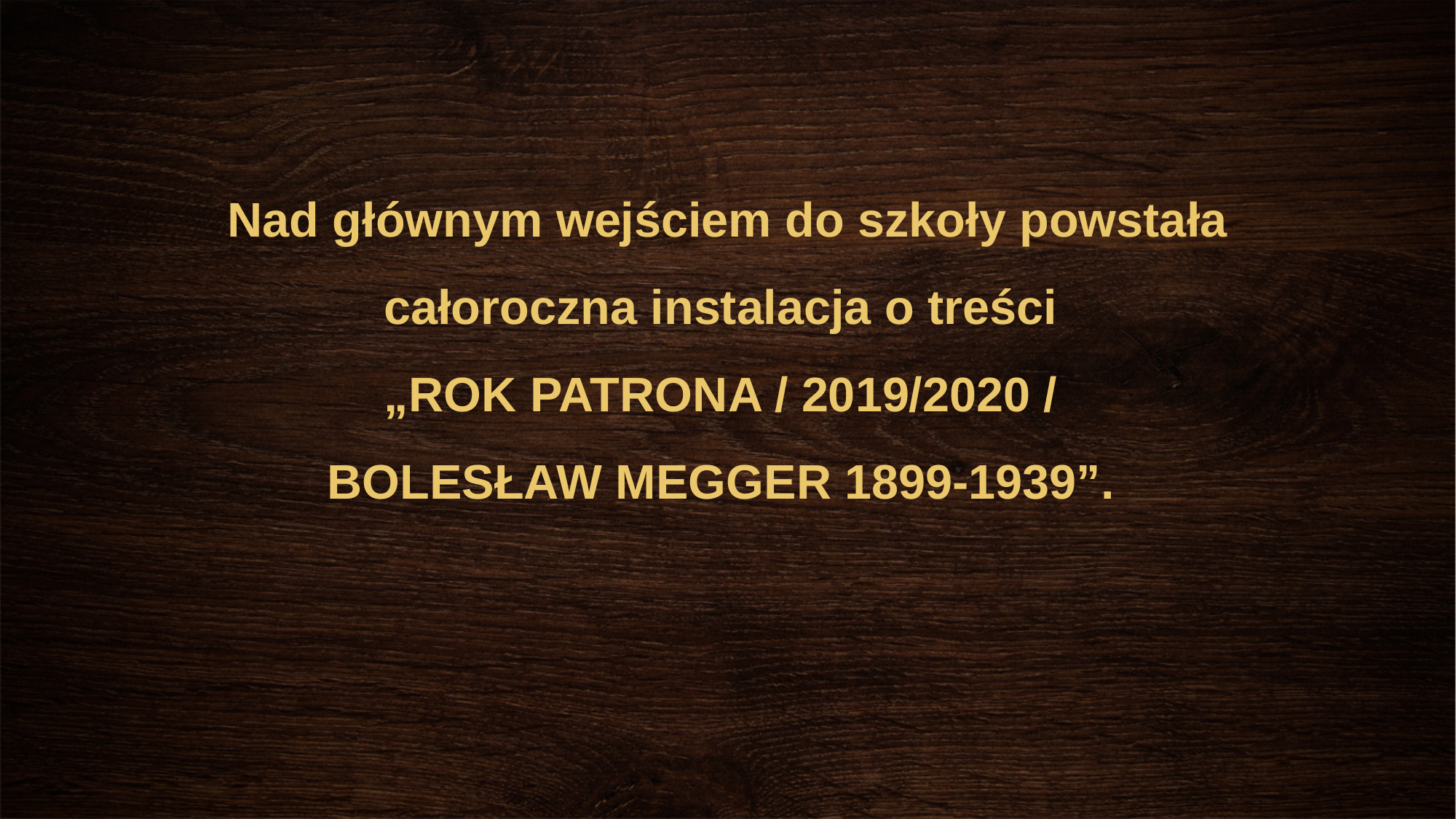

# Nad głównym wejściem do szkoły powstała całoroczna instalacja o treści „ROK PATRONA / 2019/2020 / BOLESŁAW MEGGER 1899-1939”.